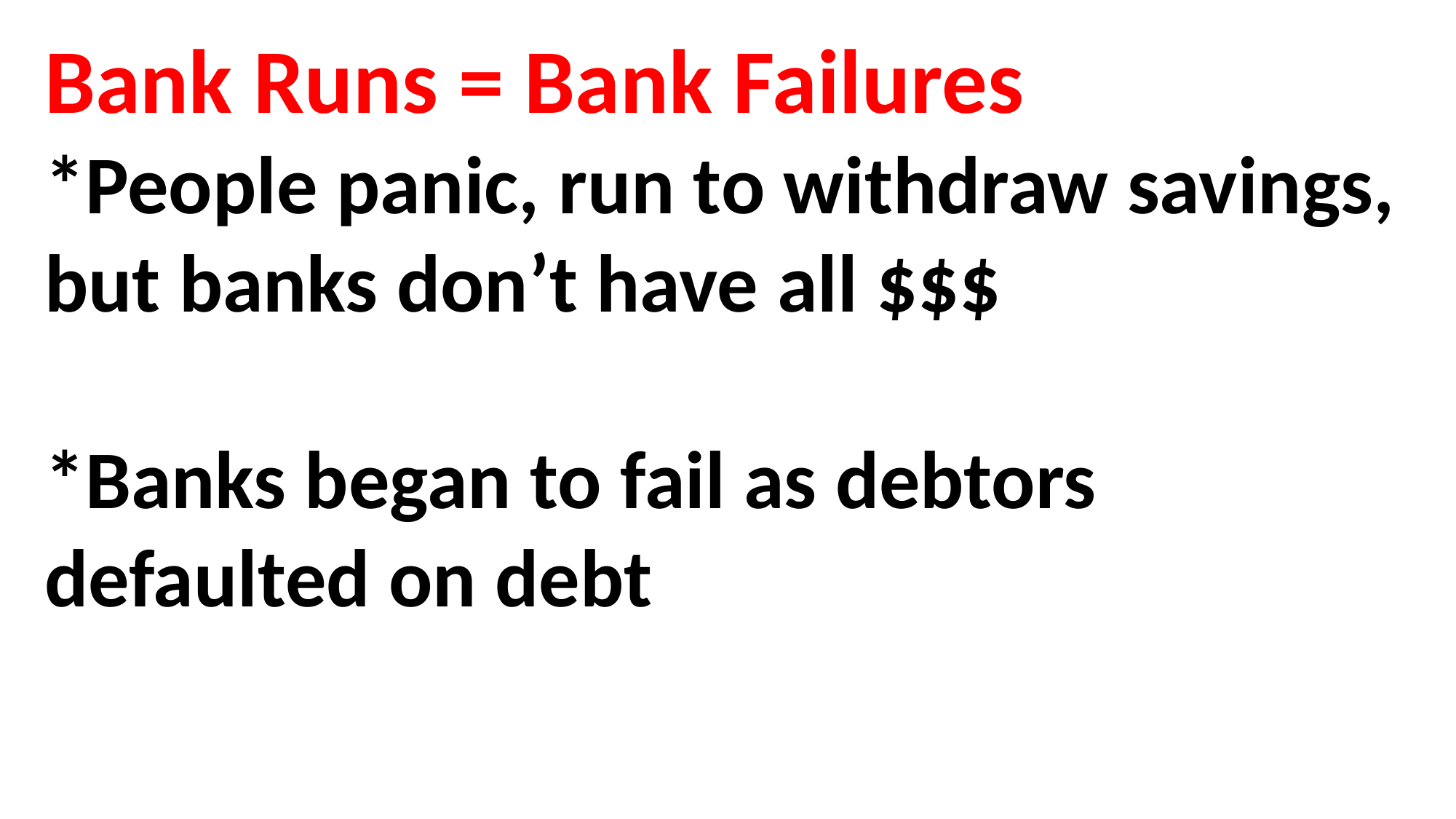

Bank Runs = Bank Failures
*People panic, run to withdraw savings, but banks don’t have all $$$

*Banks began to fail as debtors defaulted on debt